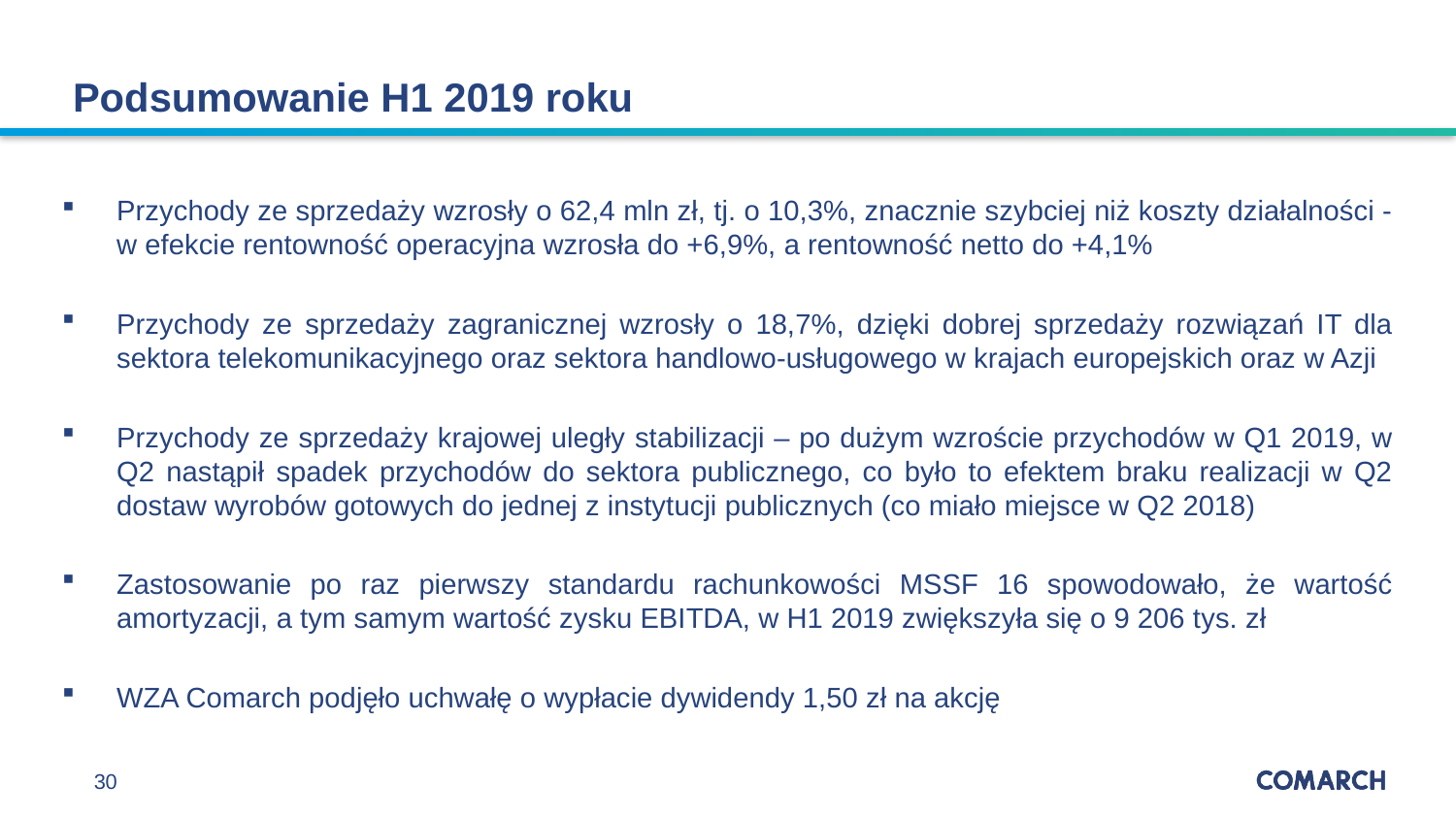

Podsumowanie H1 2019 roku
Przychody ze sprzedaży wzrosły o 62,4 mln zł, tj. o 10,3%, znacznie szybciej niż koszty działalności - w efekcie rentowność operacyjna wzrosła do +6,9%, a rentowność netto do +4,1%

Przychody ze sprzedaży zagranicznej wzrosły o 18,7%, dzięki dobrej sprzedaży rozwiązań IT dla sektora telekomunikacyjnego oraz sektora handlowo-usługowego w krajach europejskich oraz w Azji

Przychody ze sprzedaży krajowej uległy stabilizacji – po dużym wzroście przychodów w Q1 2019, w Q2 nastąpił spadek przychodów do sektora publicznego, co było to efektem braku realizacji w Q2 dostaw wyrobów gotowych do jednej z instytucji publicznych (co miało miejsce w Q2 2018)

Zastosowanie po raz pierwszy standardu rachunkowości MSSF 16 spowodowało, że wartość amortyzacji, a tym samym wartość zysku EBITDA, w H1 2019 zwiększyła się o 9 206 tys. zł

WZA Comarch podjęło uchwałę o wypłacie dywidendy 1,50 zł na akcję
30